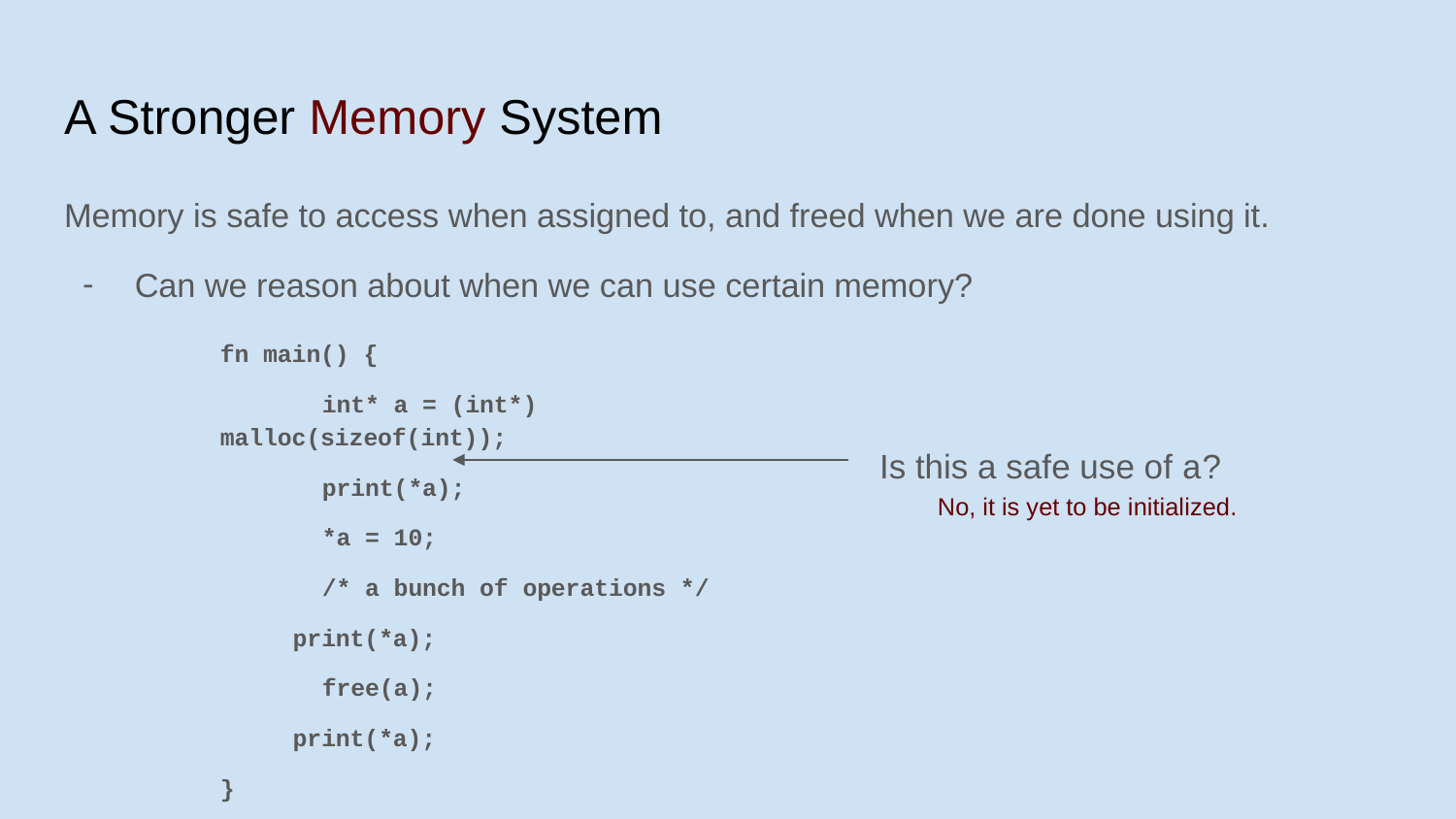

# A Stronger Memory System
Memory is safe to access when assigned to, and freed when we are done using it.
Can we reason about when we can use certain memory?
fn main() {
	int* a = (int*) malloc(sizeof(int));
	print(*a);
	*a = 10;
	/* a bunch of operations */
print(*a);
	free(a);
print(*a);
}
Is this a safe use of a?
No, it is yet to be initialized.